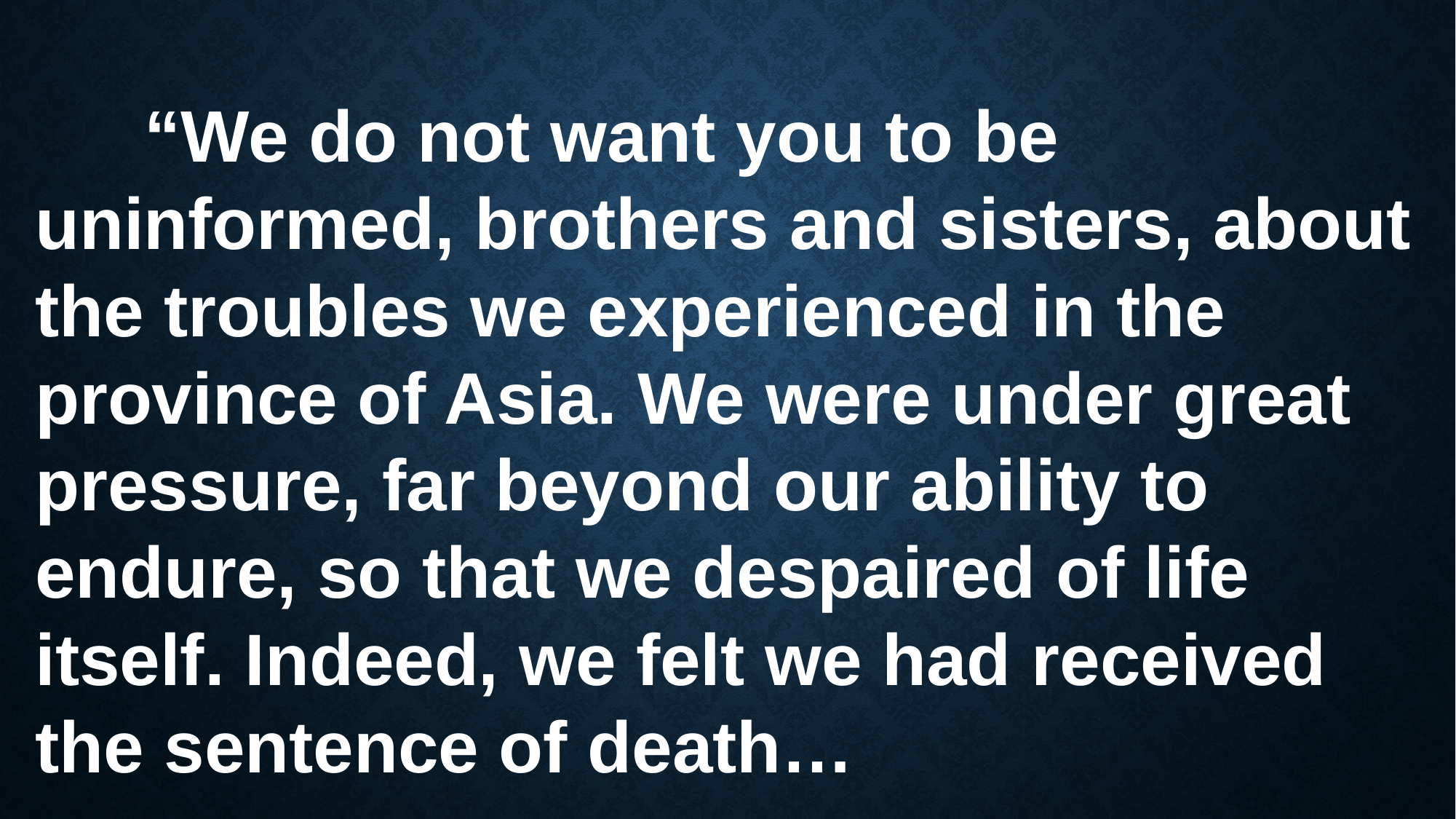

“We do not want you to be uninformed, brothers and sisters, about the troubles we experienced in the province of Asia. We were under great pressure, far beyond our ability to endure, so that we despaired of life itself. Indeed, we felt we had received the sentence of death…